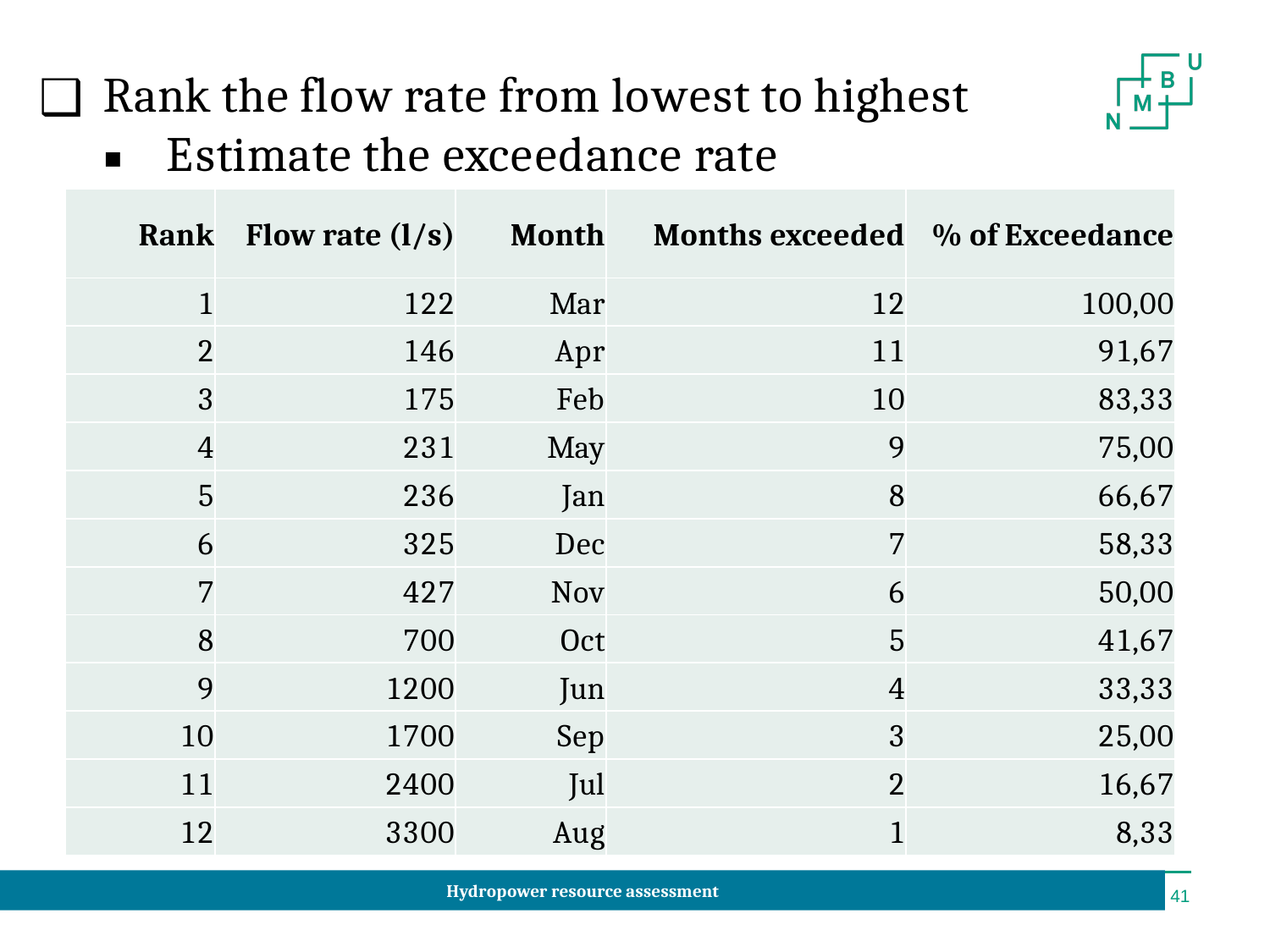

Rank the flow rate from lowest to highest
Estimate the exceedance rate
| Rank | Flow rate (l/s) | Month | Months exceeded | % of Exceedance |
| --- | --- | --- | --- | --- |
| 1 | 122 | Mar | 12 | 100,00 |
| 2 | 146 | Apr | 11 | 91,67 |
| 3 | 175 | Feb | 10 | 83,33 |
| 4 | 231 | May | 9 | 75,00 |
| 5 | 236 | Jan | 8 | 66,67 |
| 6 | 325 | Dec | 7 | 58,33 |
| 7 | 427 | Nov | 6 | 50,00 |
| 8 | 700 | Oct | 5 | 41,67 |
| 9 | 1200 | Jun | 4 | 33,33 |
| 10 | 1700 | Sep | 3 | 25,00 |
| 11 | 2400 | Jul | 2 | 16,67 |
| 12 | 3300 | Aug | 1 | 8,33 |
Hydropower resource assessment
41